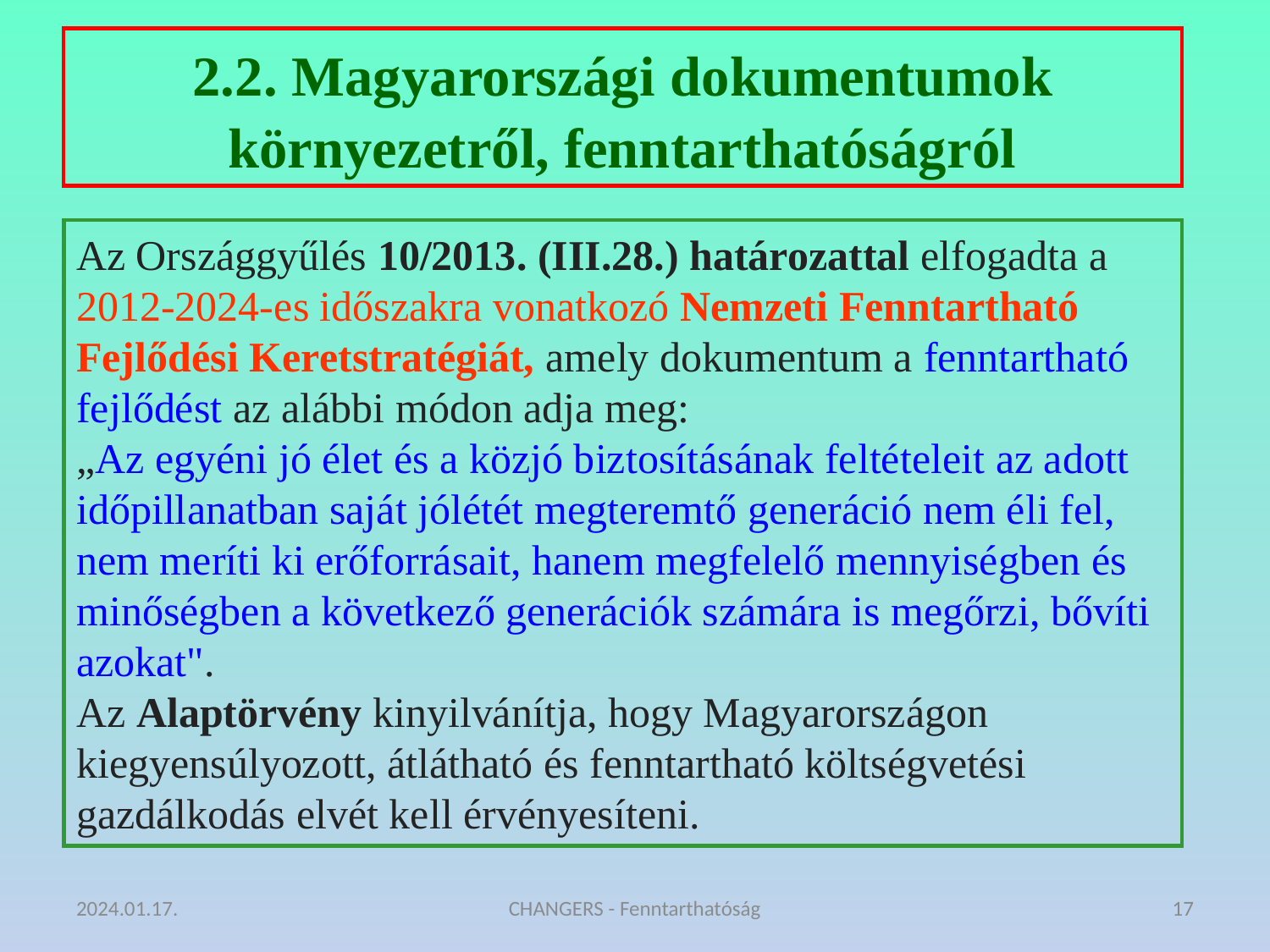

2.2. Magyarországi dokumentumok környezetről, fenntarthatóságról
# Az Országgyűlés 10/2013. (III.28.) határozattal elfogadta a 2012-2024-es időszakra vonatkozó Nemzeti Fenntartható Fejlődési Keretstratégiát, amely dokumentum a fenntartható fejlődést az alábbi módon adja meg: „Az egyéni jó élet és a közjó biztosításának feltételeit az adott időpillanatban saját jólétét megteremtő generáció nem éli fel, nem meríti ki erőforrásait, hanem megfelelő mennyiségben és minőségben a következő generációk számára is megőrzi, bővíti azokat". Az Alaptörvény kinyilvánítja, hogy Magyarországon kiegyensúlyozott, átlátható és fenntartható költségvetési gazdálkodás elvét kell érvényesíteni.
2024.01.17.
CHANGERS - Fenntarthatóság
17